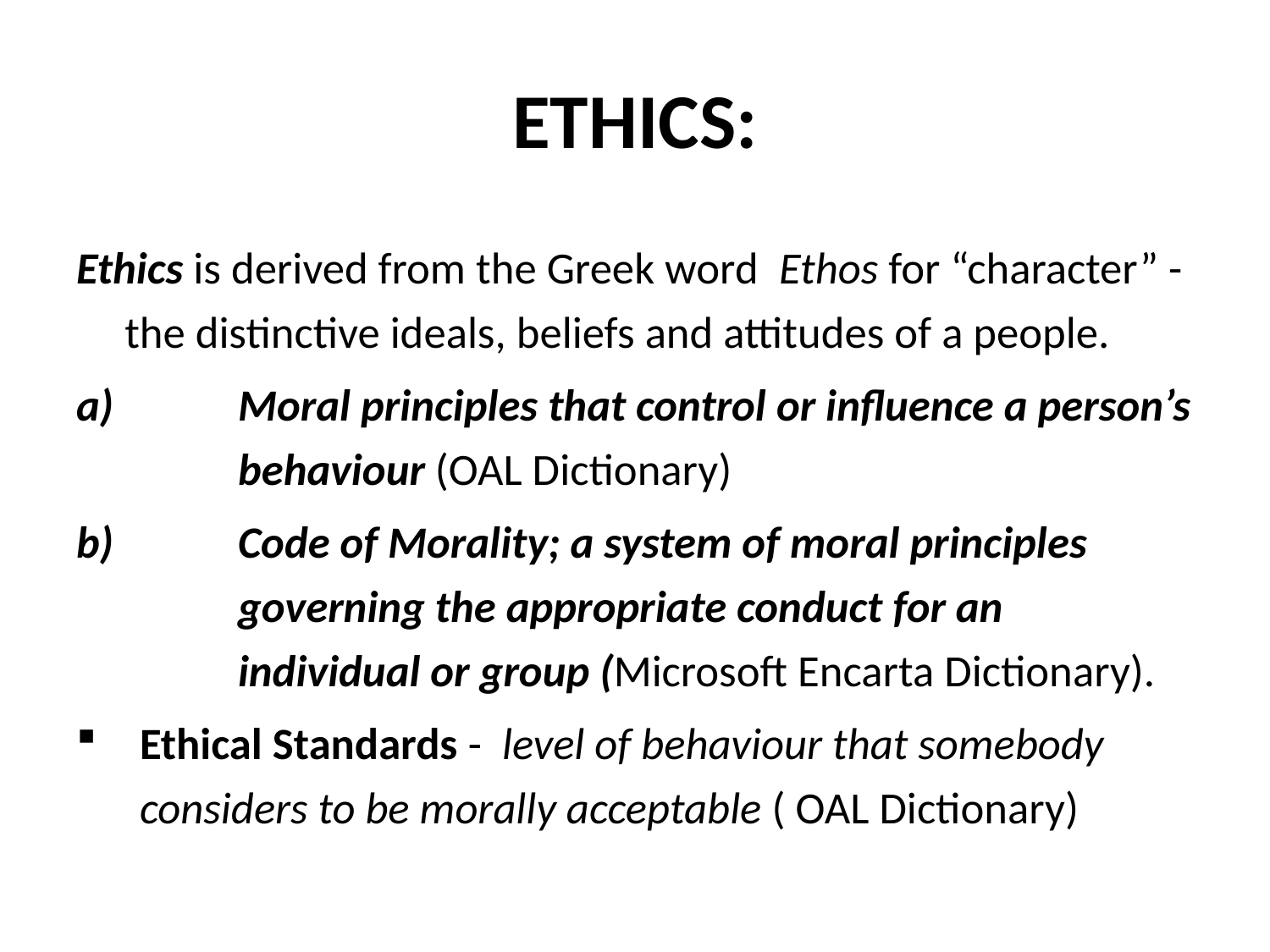

# ETHICS:
Ethics is derived from the Greek word  Ethos for “character” - the distinctive ideals, beliefs and attitudes of a people.
Moral principles that control or influence a person’s behaviour (OAL Dictionary)
Code of Morality; a system of moral principles governing the appropriate conduct for an individual or group (Microsoft Encarta Dictionary).
Ethical Standards -  level of behaviour that somebody considers to be morally acceptable ( OAL Dictionary)